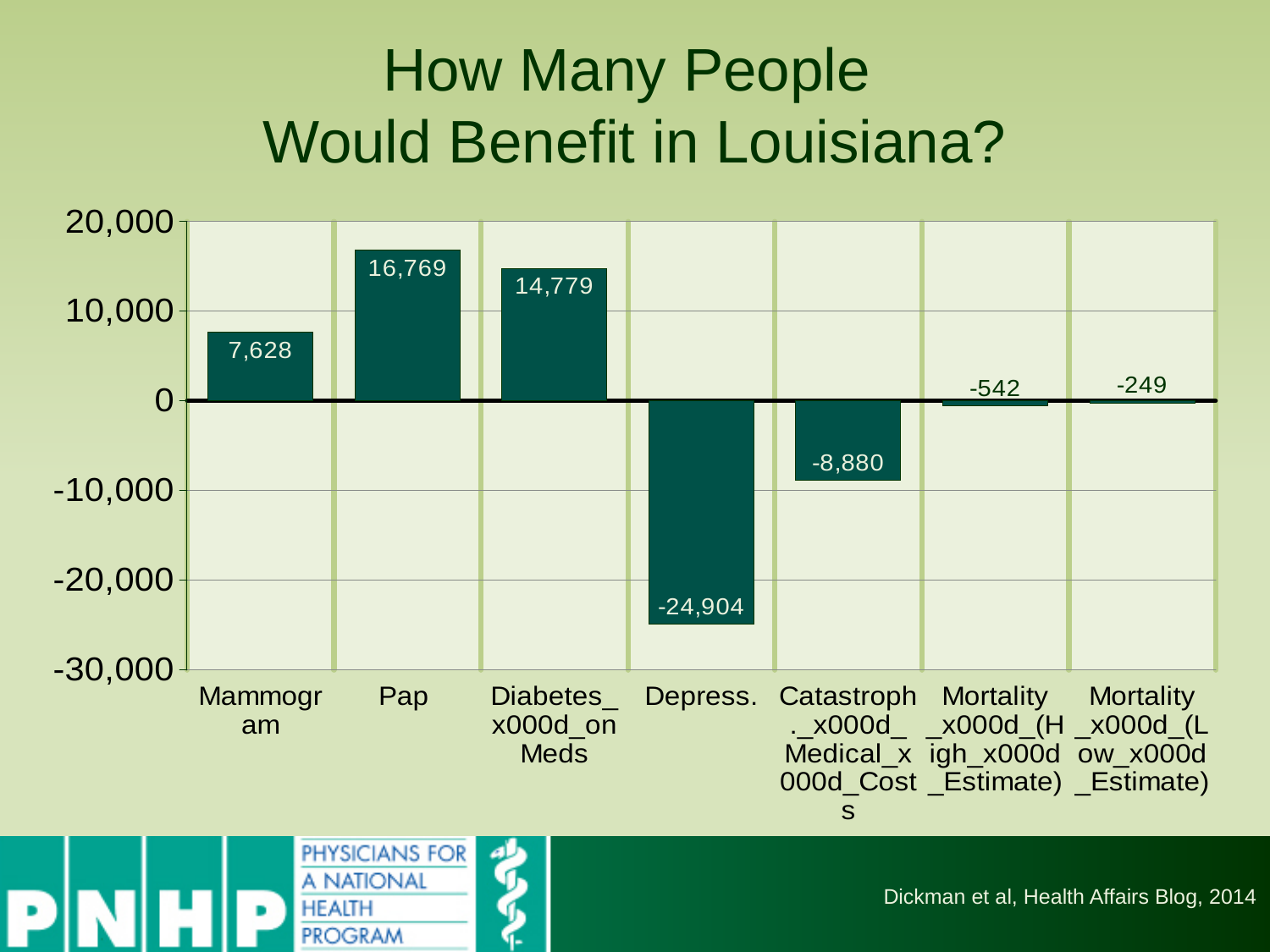

# How Many People Would Benefit in Louisiana?

### Chart

| Category | Series 1 |
|---|---|
| Mammogram | 7628.0 |
| Pap  | 16769.0 |
| Diabetes_x000d_on Meds | 14779.0 |
| Depress. | -24904.0 |
| Catastroph._x000d_Medical_x000d_Costs | -8880.0 |
| Mortality _x000d_(High_x000d_Estimate) | -542.0 |
| Mortality _x000d_(Low_x000d_Estimate) | -249.0 |
Dickman et al, Health Affairs Blog, 2014